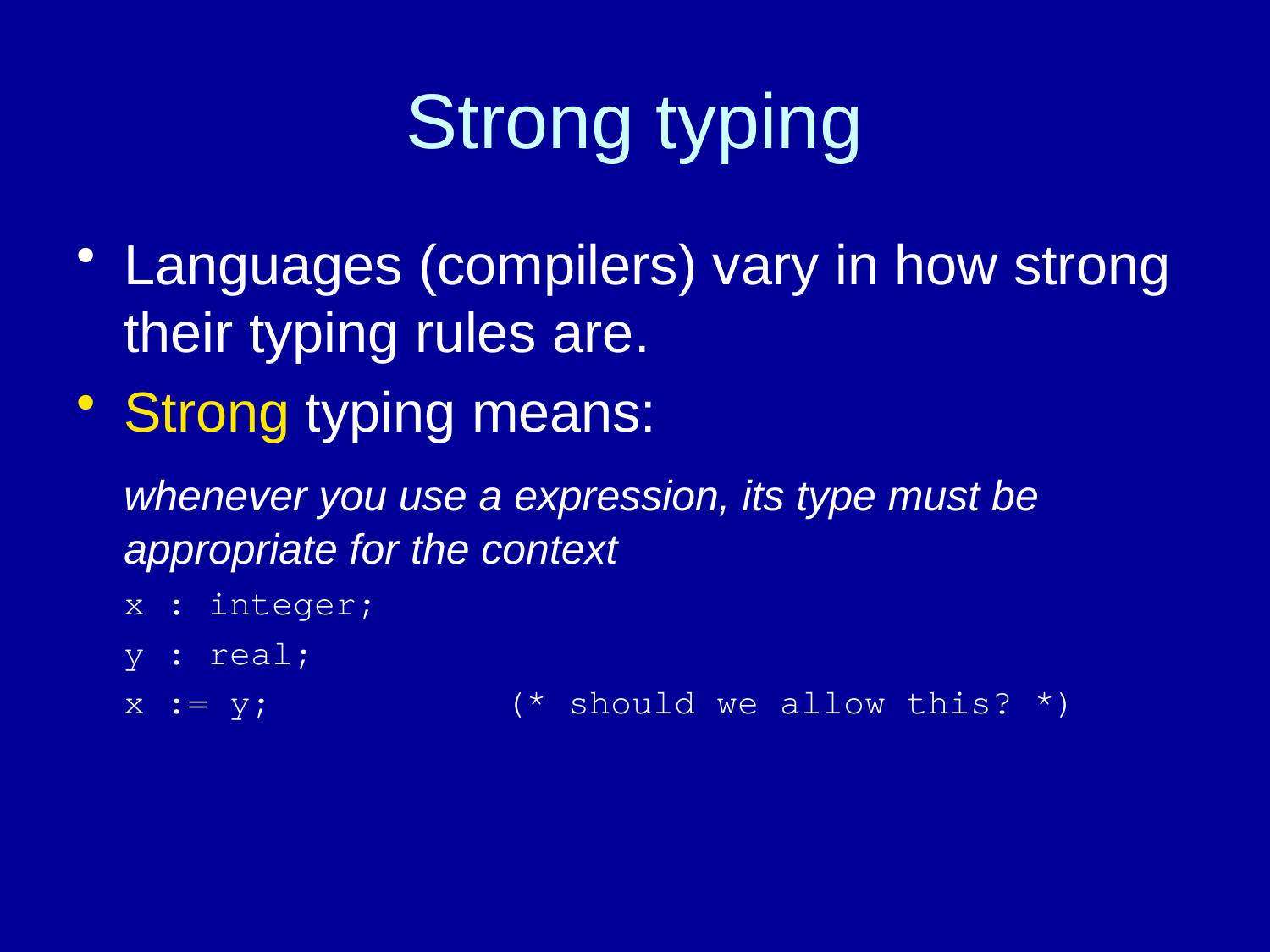

# Strong typing
Languages (compilers) vary in how strong their typing rules are.
Strong typing means:
	whenever you use a expression, its type must be appropriate for the context
	x : integer;
	y : real;
	x := y;           (* should we allow this? *)